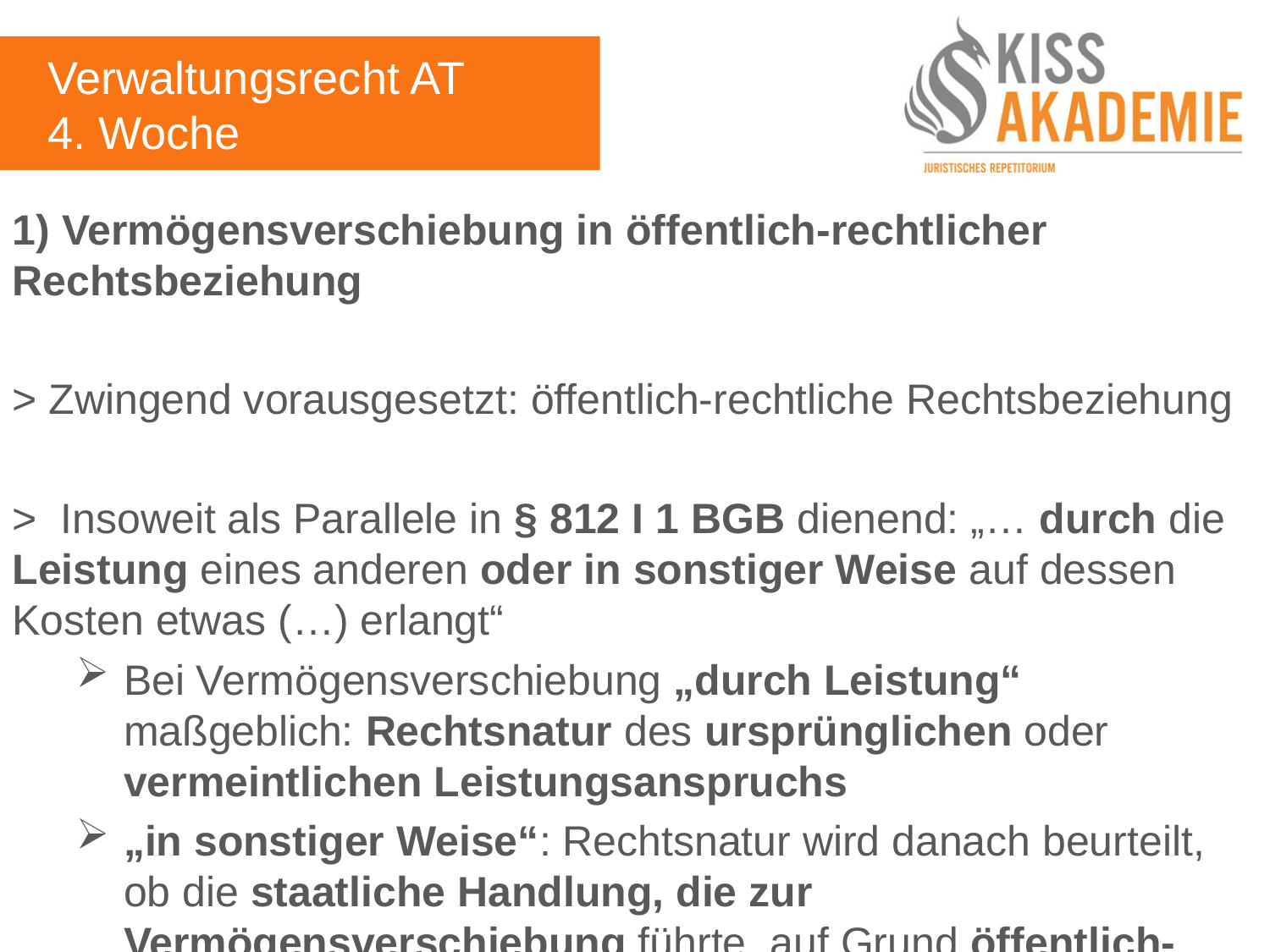

Verwaltungsrecht AT
4. Woche
1) Vermögensverschiebung in öffentlich-rechtlicher Rechtsbeziehung

> Zwingend vorausgesetzt: öffentlich-rechtliche Rechtsbeziehung

>  Insoweit als Parallele in § 812 I 1 BGB dienend: „… durch die Leistung eines anderen oder in sonstiger Weise auf dessen Kosten etwas (…) erlangt“
Bei Vermögensverschiebung „durch Leistung“ maßgeblich: Rechtsnatur des ursprünglichen oder vermeintlichen Leistungsanspruchs
„in sonstiger Weise“: Rechtsnatur wird danach beurteilt, ob die staatliche Handlung, die zur Vermögensverschiebung führte, auf Grund öffentlich-rechtlicher Vorschriften erfolgte